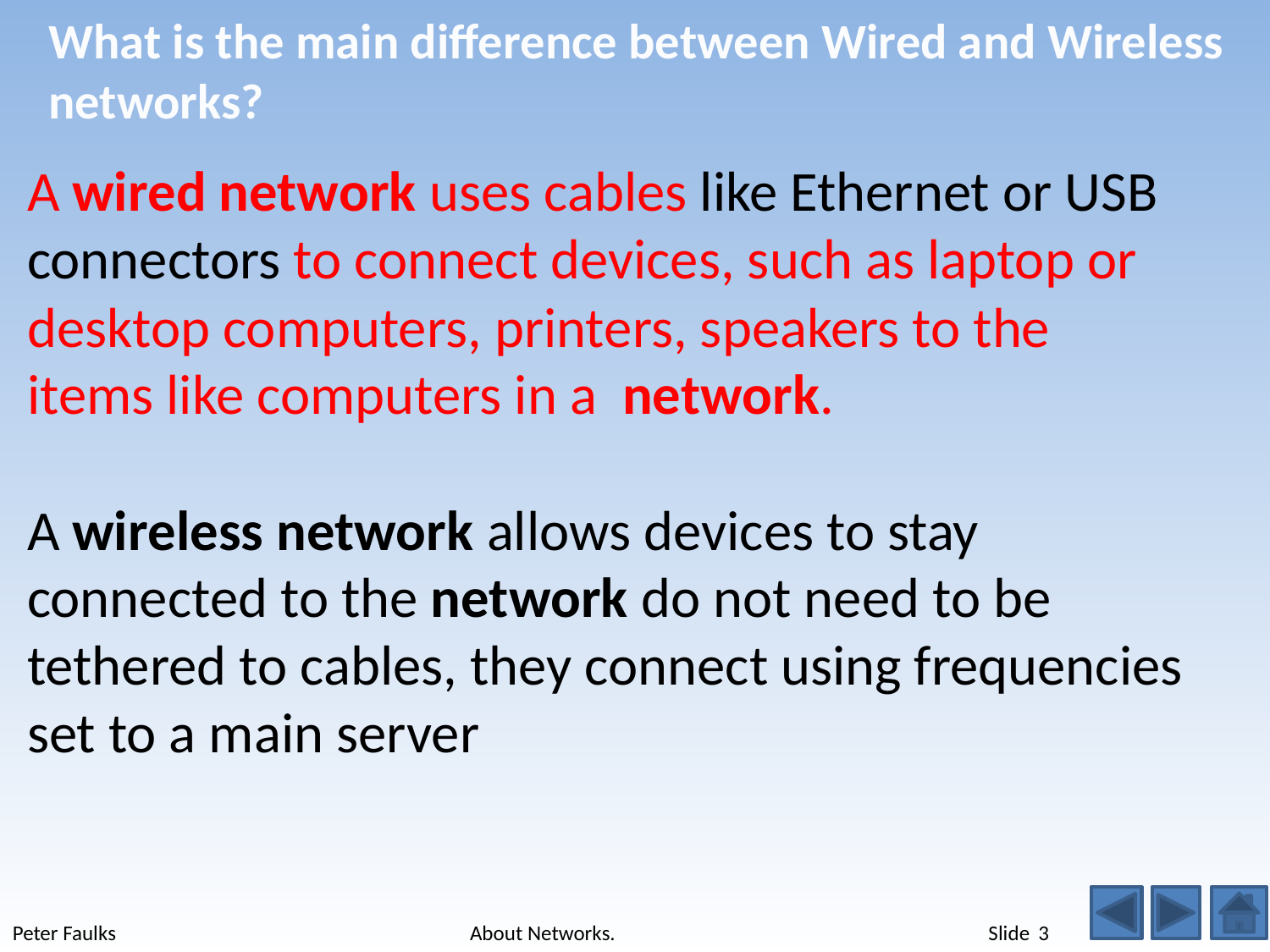

# What is the main difference between Wired and Wireless networks?
A wired network uses cables like Ethernet or USB connectors to connect devices, such as laptop or desktop computers, printers, speakers to the items like computers in a  network.

A wireless network allows devices to stay connected to the network do not need to be tethered to cables, they connect using frequencies set to a main server

Peter Faulks                                                                         About Networks.                                                                             Slide 3